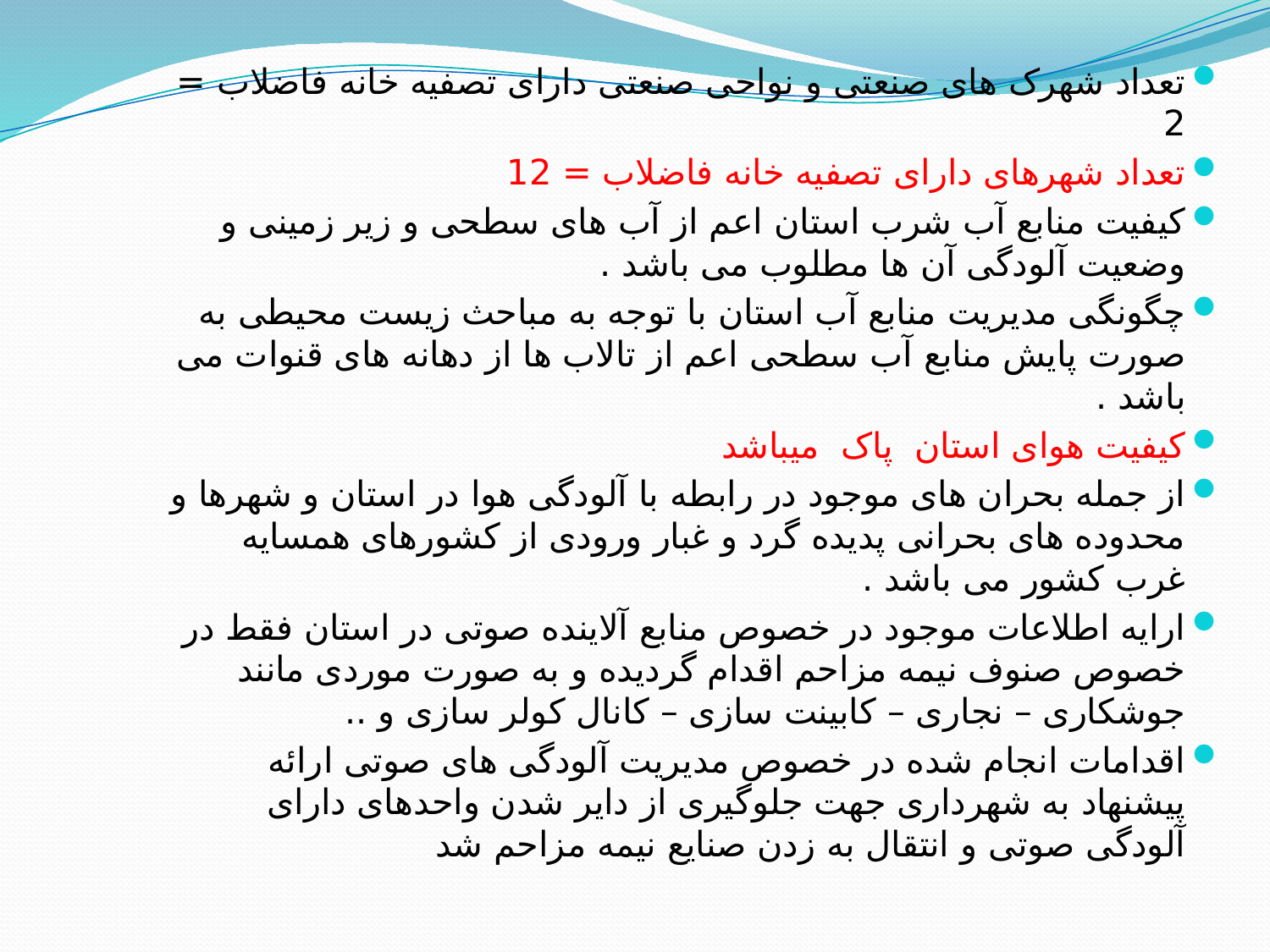

تعداد شهرک های صنعتی و نواحی صنعتی دارای تصفیه خانه فاضلاب = 2
تعداد شهرهای دارای تصفیه خانه فاضلاب = 12
کیفیت منابع آب شرب استان اعم از آب های سطحی و زیر زمینی و وضعیت آلودگی آن ها مطلوب می باشد .
چگونگی مدیریت منابع آب استان با توجه به مباحث زیست محیطی به صورت پایش منابع آب سطحی اعم از تالاب ها از دهانه های قنوات می باشد .
کیفیت هوای استان  پاک  ميباشد
از جمله بحران های موجود در رابطه با آلودگی هوا در استان و شهرها و محدوده های بحرانی پدیده گرد و غبار ورودی از کشورهای همسایه غرب کشور می باشد .
ارایه اطلاعات موجود در خصوص منابع آلاینده صوتی در استان فقط در خصوص صنوف نیمه مزاحم اقدام گردیده و به صورت موردی مانند جوشکاری – نجاری – کابینت سازی – کانال کولر سازی و ..
اقدامات انجام شده در خصوص مدیریت آلودگی های صوتی ارائه پیشنهاد به شهرداری جهت جلوگیری از دایر شدن واحدهای دارای آلودگی صوتی و انتقال به زدن صنایع نیمه مزاحم شد